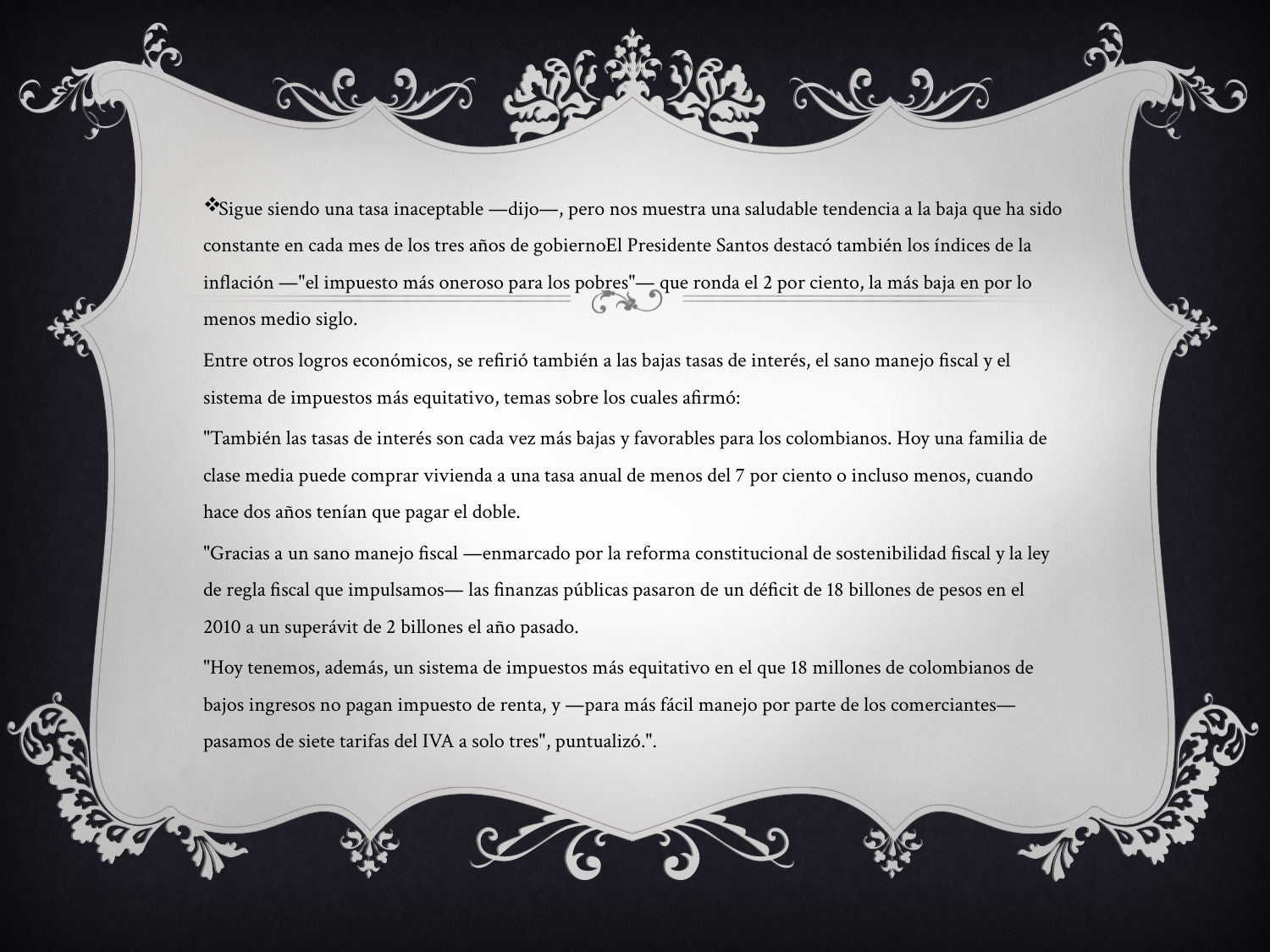

Sigue siendo una tasa inaceptable —dijo—, pero nos muestra una saludable tendencia a la baja que ha sido constante en cada mes de los tres años de gobiernoEl Presidente Santos destacó también los índices de la inflación —"el impuesto más oneroso para los pobres"— que ronda el 2 por ciento, la más baja en por lo menos medio siglo.
Entre otros logros económicos, se refirió también a las bajas tasas de interés, el sano manejo fiscal y el sistema de impuestos más equitativo, temas sobre los cuales afirmó:
"También las tasas de interés son cada vez más bajas y favorables para los colombianos. Hoy una familia de clase media puede comprar vivienda a una tasa anual de menos del 7 por ciento o incluso menos, cuando hace dos años tenían que pagar el doble.
"Gracias a un sano manejo fiscal —enmarcado por la reforma constitucional de sostenibilidad fiscal y la ley de regla fiscal que impulsamos— las finanzas públicas pasaron de un déficit de 18 billones de pesos en el 2010 a un superávit de 2 billones el año pasado.
"Hoy tenemos, además, un sistema de impuestos más equitativo en el que 18 millones de colombianos de bajos ingresos no pagan impuesto de renta, y —para más fácil manejo por parte de los comerciantes— pasamos de siete tarifas del IVA a solo tres", puntualizó.".